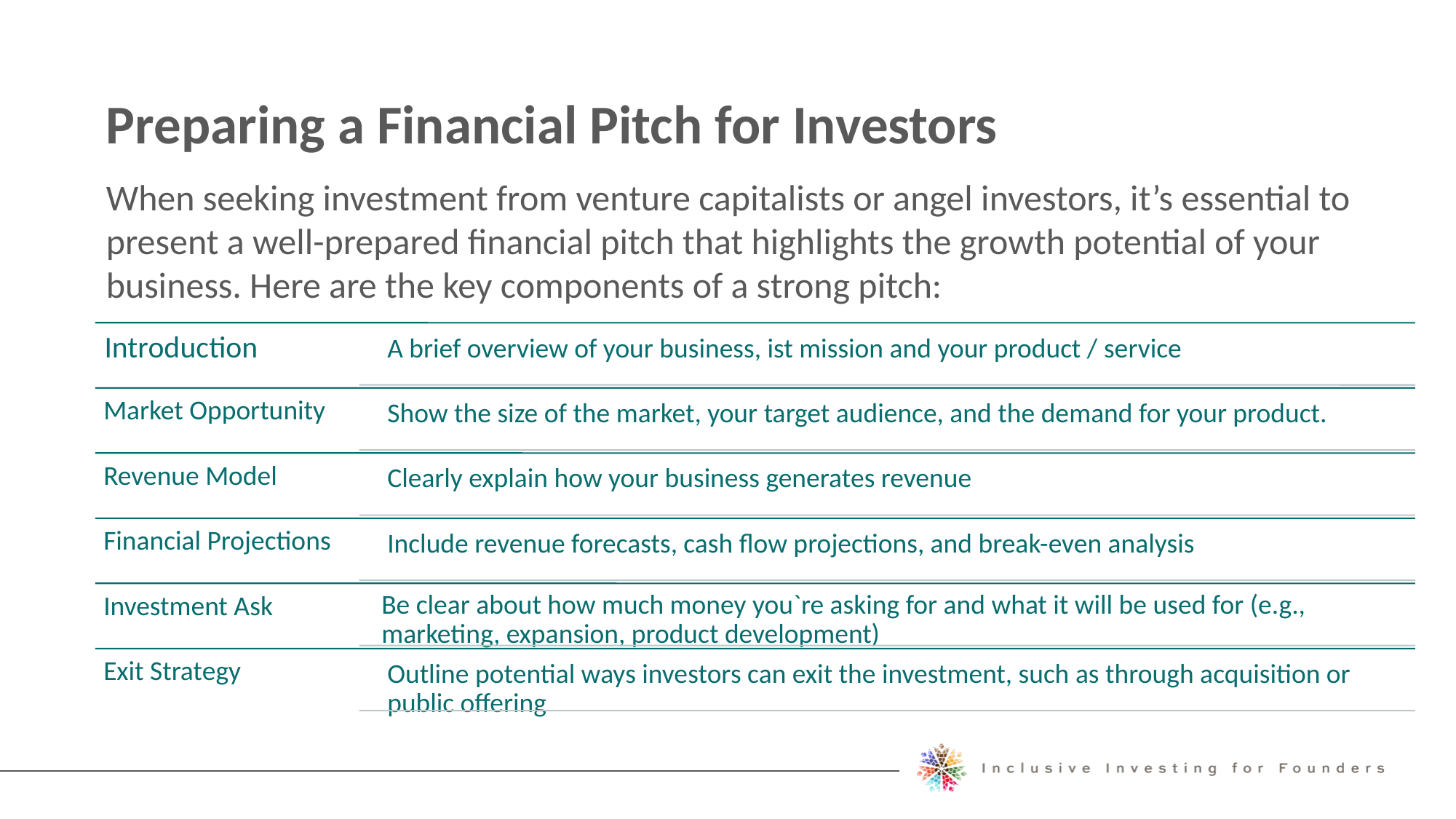

Preparing a Financial Pitch for Investors
When seeking investment from venture capitalists or angel investors, it’s essential to present a well-prepared financial pitch that highlights the growth potential of your business. Here are the key components of a strong pitch:

Introduction
A brief overview of your business, ist mission and your product / service
Market Opportunity
Show the size of the market, your target audience, and the demand for your product.
Revenue Model
Clearly explain how your business generates revenue
Financial Projections
Include revenue forecasts, cash flow projections, and break-even analysis
Investment Ask
Be clear about how much money you`re asking for and what it will be used for (e.g., marketing, expansion, product development)
Exit Strategy
Outline potential ways investors can exit the investment, such as through acquisition or public offering